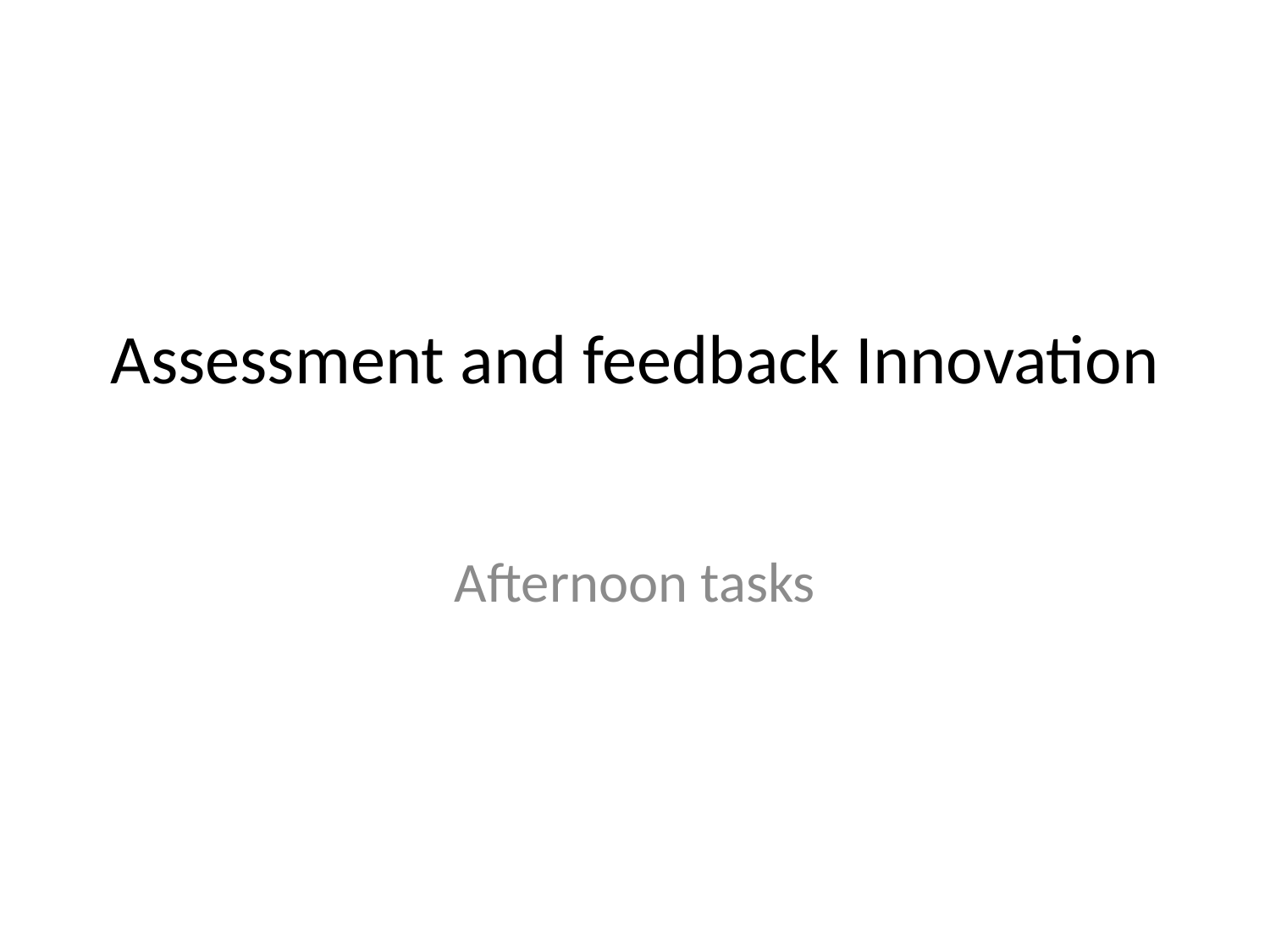

# Assessment and feedback Innovation
Afternoon tasks